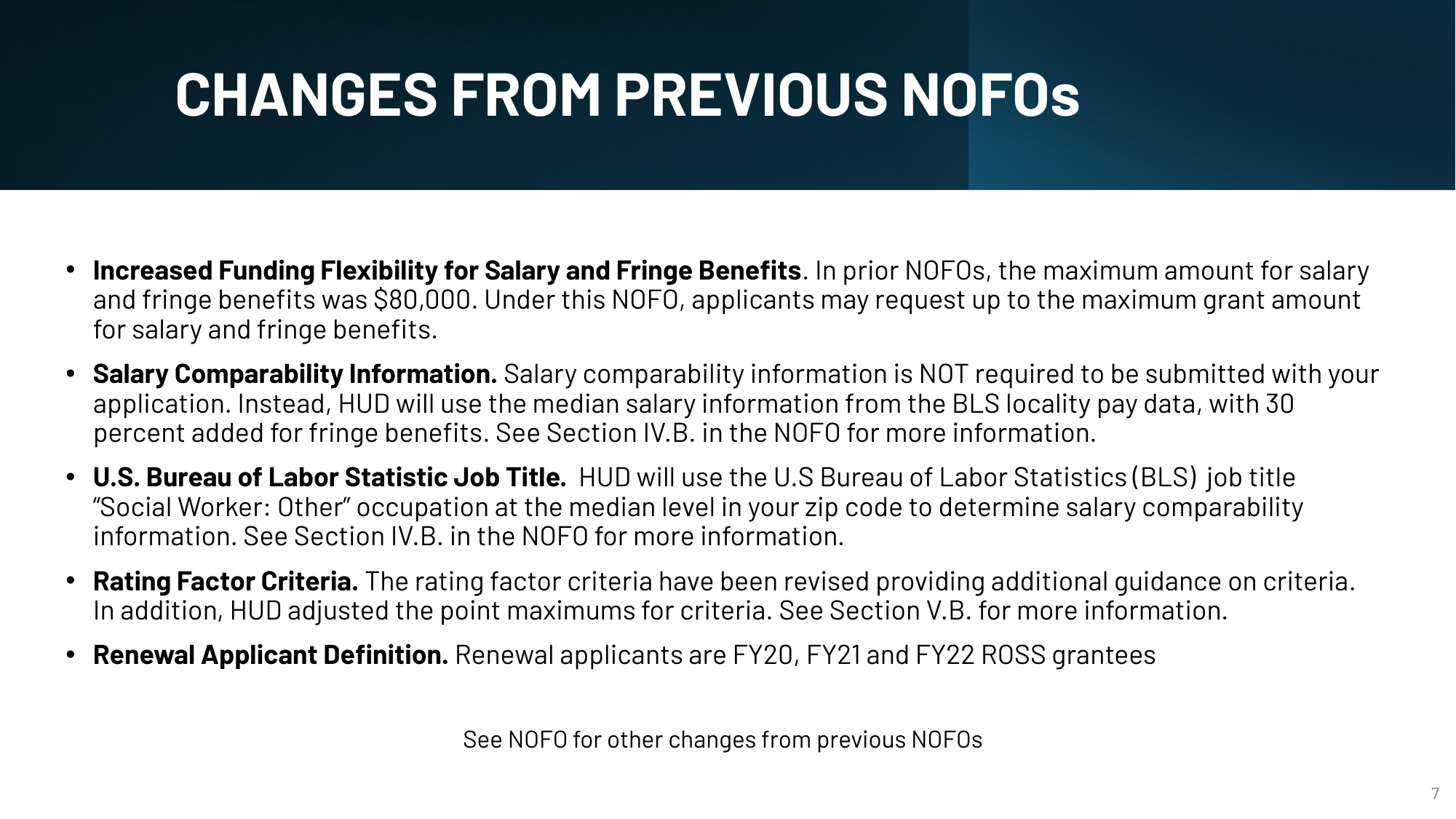

# CHANGES FROM PREVIOUS NOFOs
Increased Funding Flexibility for Salary and Fringe Benefits. In prior NOFOs, the maximum amount for salary and fringe benefits was $80,000. Under this NOFO, applicants may request up to the maximum grant amount for salary and fringe benefits.
Salary Comparability Information. Salary comparability information is NOT required to be submitted with your application. Instead, HUD will use the median salary information from the BLS locality pay data, with 30 percent added for fringe benefits. See Section IV.B. in the NOFO for more information.
U.S. Bureau of Labor Statistic Job Title.  HUD will use the U.S Bureau of Labor Statistics (BLS)  job title “Social Worker: Other” occupation at the median level in your zip code to determine salary comparability information. See Section IV.B. in the NOFO for more information.
Rating Factor Criteria. The rating factor criteria have been revised providing additional guidance on criteria. In addition, HUD adjusted the point maximums for criteria. See Section V.B. for more information.
Renewal Applicant Definition. Renewal applicants are FY20, FY21 and FY22 ROSS grantees

See NOFO for other changes from previous NOFOs

7